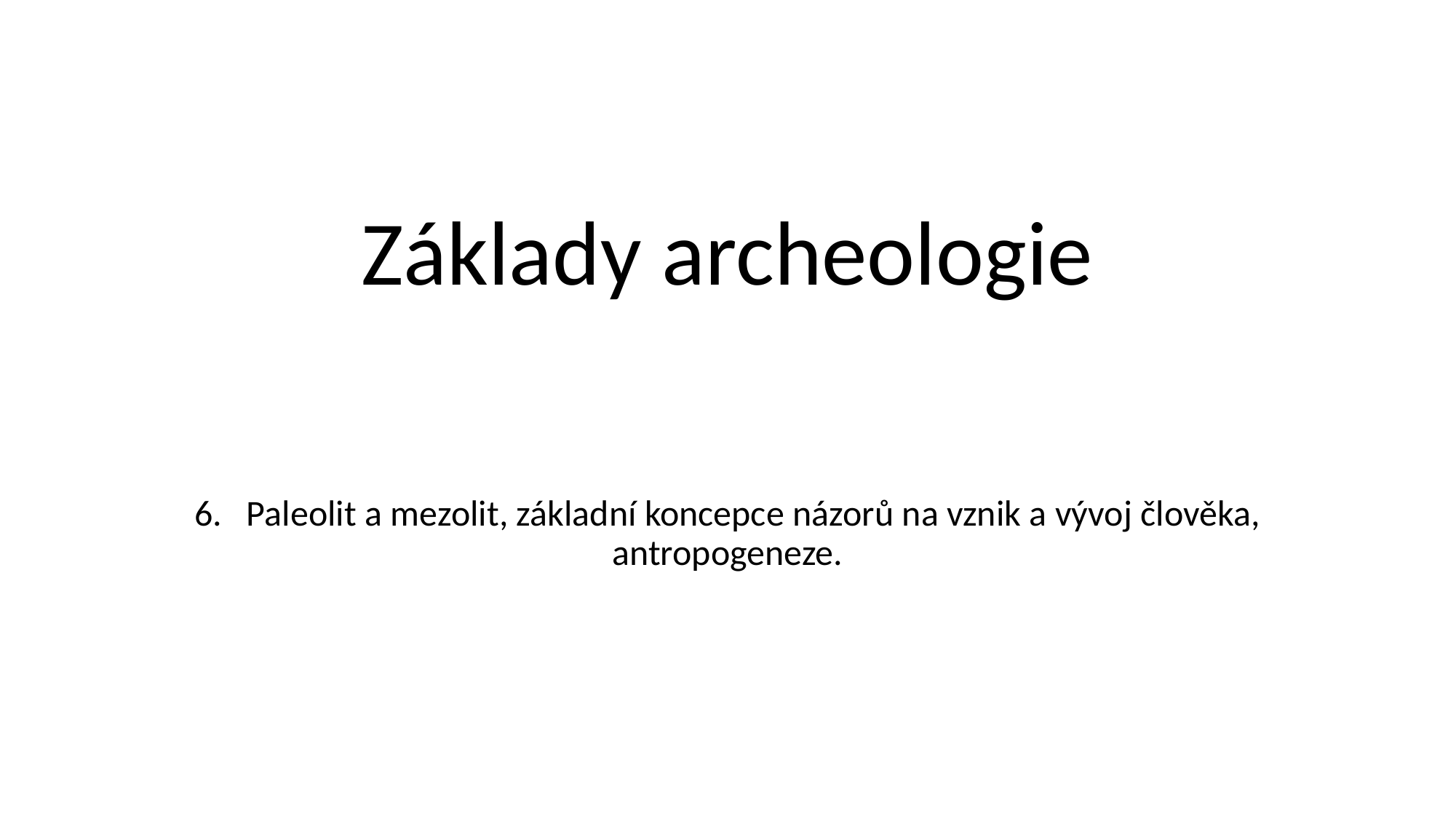

# Základy archeologie

6.   Paleolit a mezolit, základní koncepce názorů na vznik a vývoj člověka, antropogeneze.